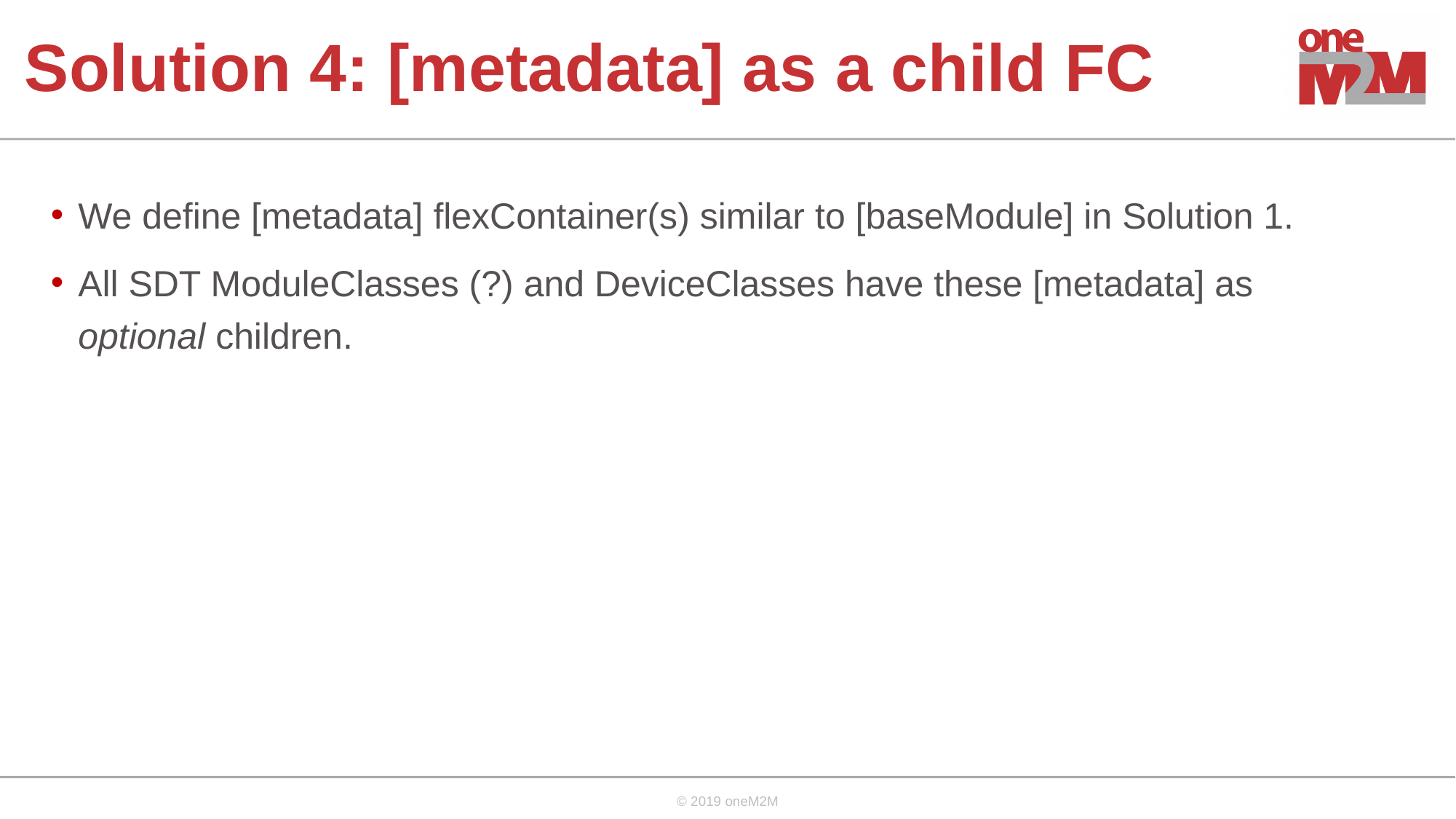

# Solution 4: [metadata] as a child FC
We define [metadata] flexContainer(s) similar to [baseModule] in Solution 1.
All SDT ModuleClasses (?) and DeviceClasses have these [metadata] as optional children.